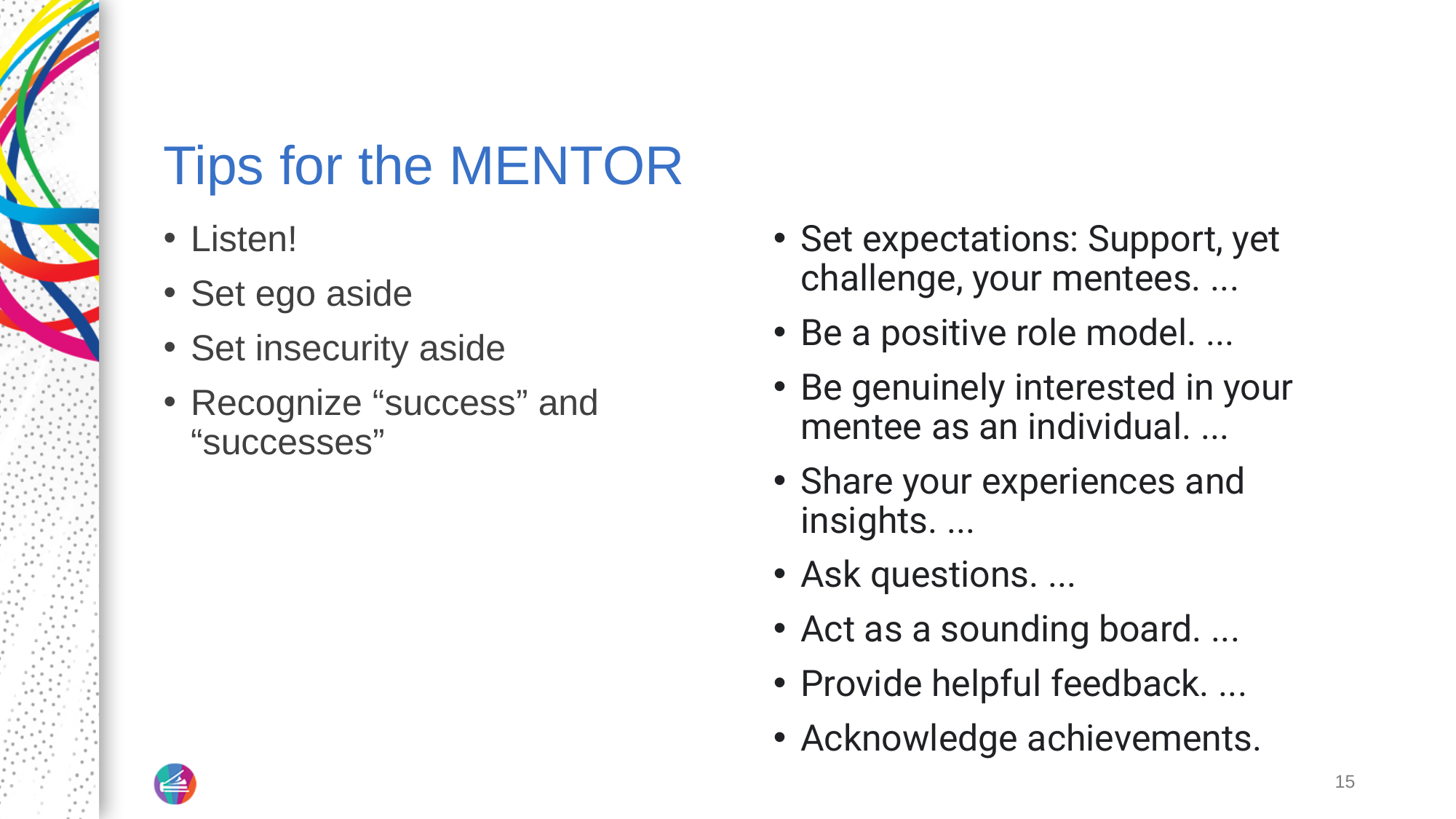

# Tips for the MENTOR
Listen!
Set ego aside
Set insecurity aside
Recognize “success” and “successes”
Set expectations: Support, yet challenge, your mentees. ...
Be a positive role model. ...
Be genuinely interested in your mentee as an individual. ...
Share your experiences and insights. ...
Ask questions. ...
Act as a sounding board. ...
Provide helpful feedback. ...
Acknowledge achievements.
15